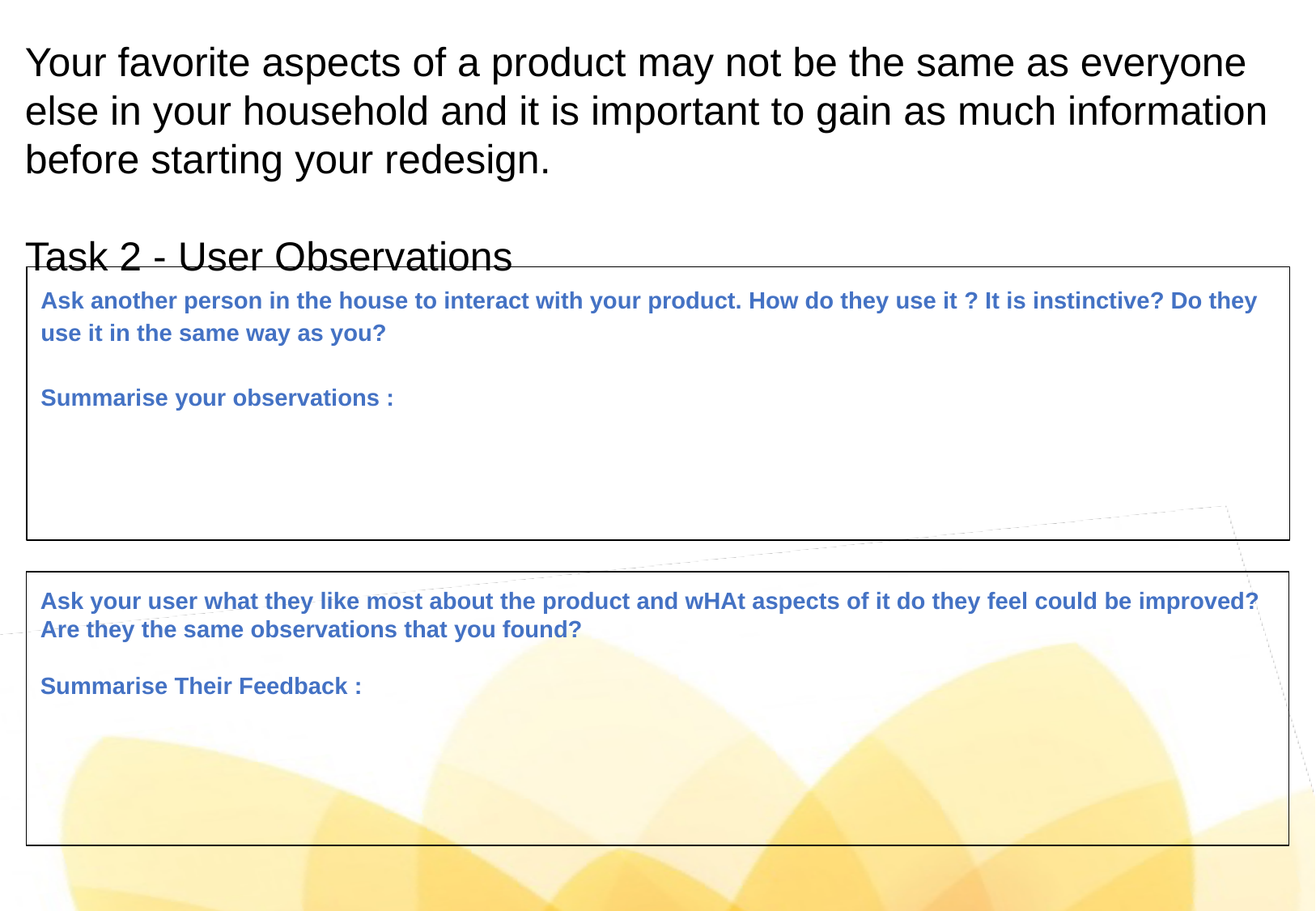

Your favorite aspects of a product may not be the same as everyone else in your household and it is important to gain as much information before starting your redesign.

Task 2 - User Observations

Ask another person in the house to interact with your product. How do they use it ? It is instinctive? Do they use it in the same way as you?

Summarise your observations :

Ask your user what they like most about the product and wHAt aspects of it do they feel could be improved? Are they the same observations that you found?

Summarise Their Feedback :